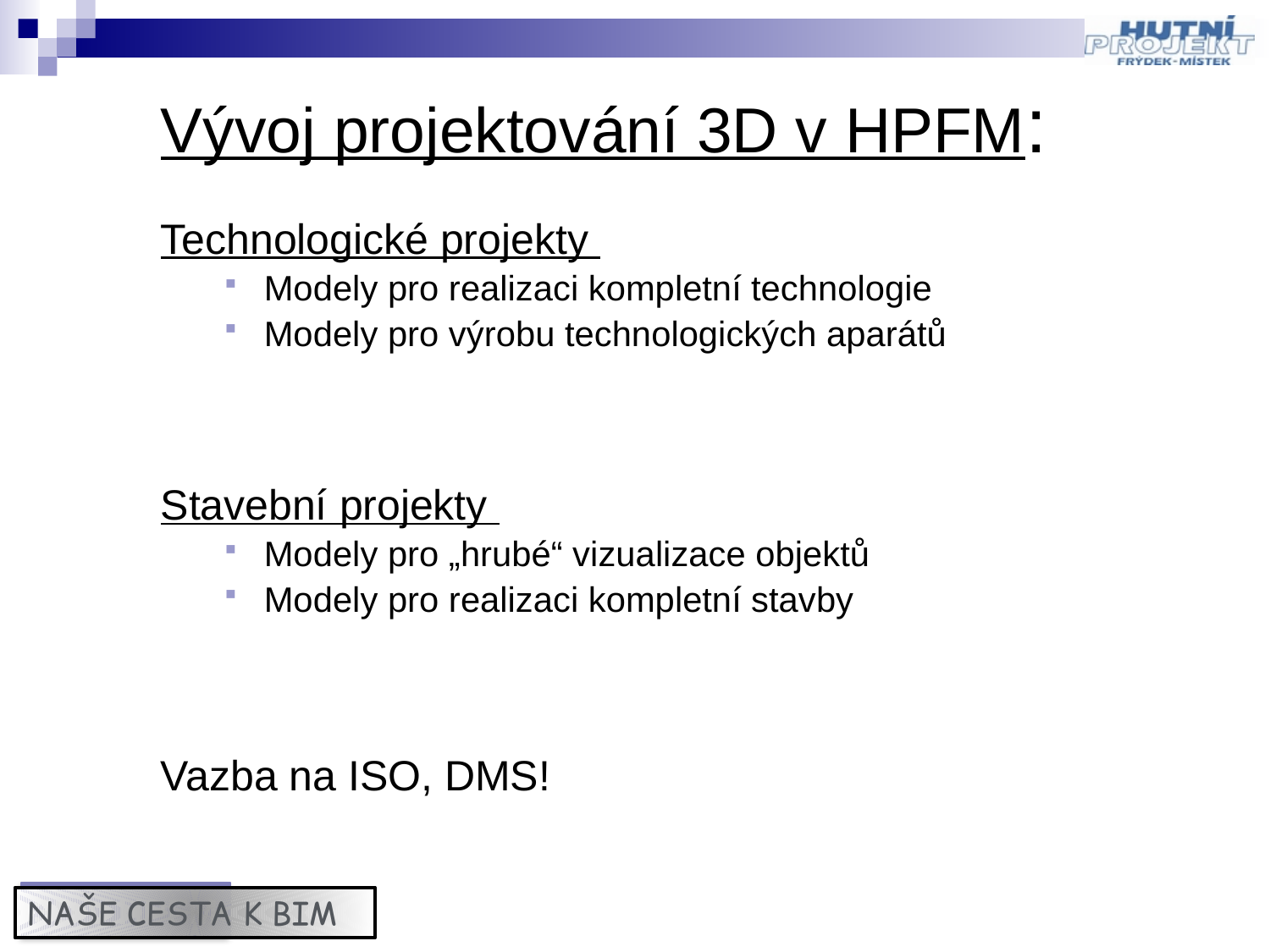

# Vývoj projektování 3D v HPFM:
Technologické projekty
Modely pro realizaci kompletní technologie
Modely pro výrobu technologických aparátů

Stavební projekty
Modely pro „hrubé“ vizualizace objektů
Modely pro realizaci kompletní stavby

Vazba na ISO, DMS!

NAŠE CESTA K BIM